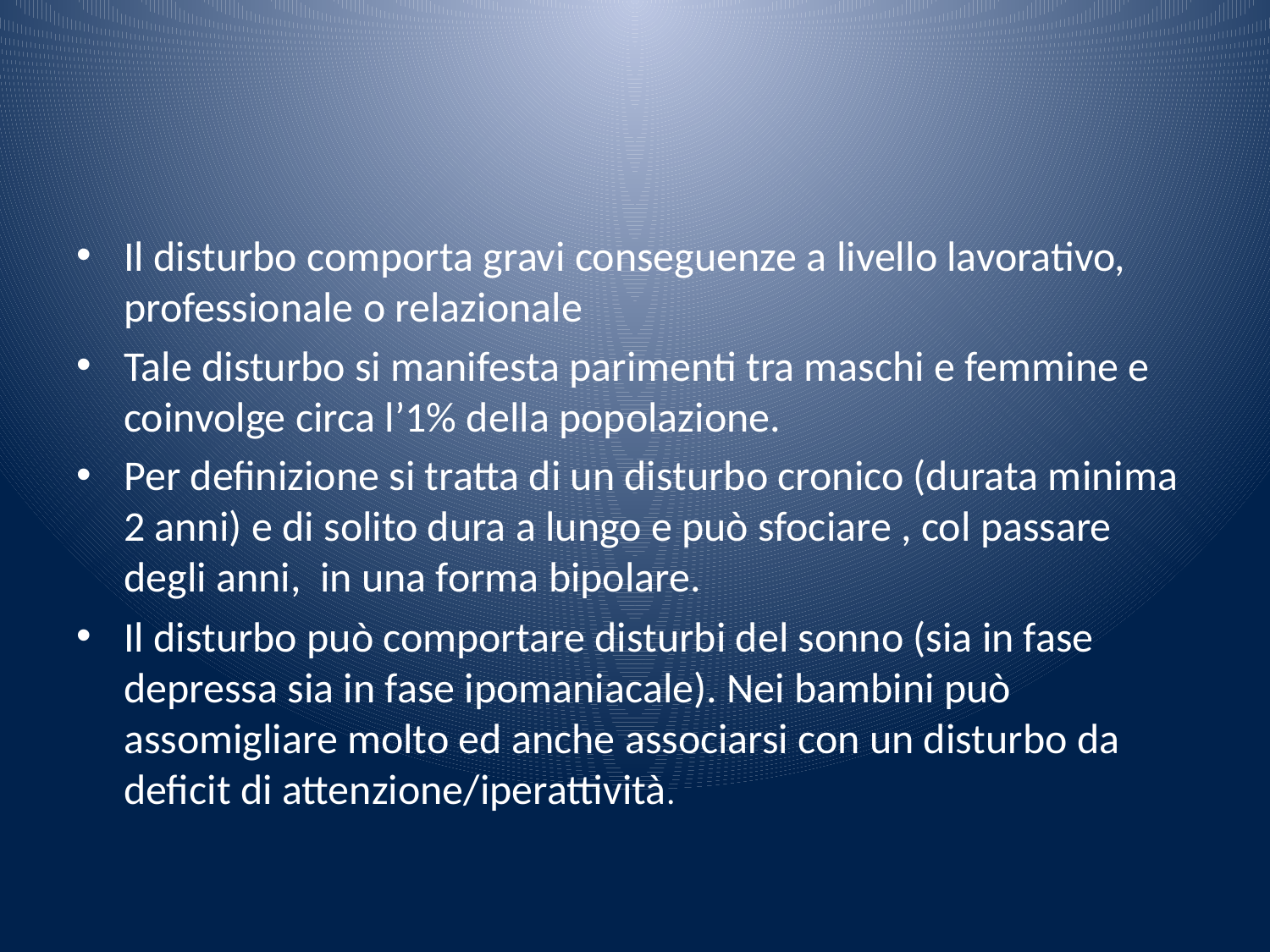

#
Il disturbo comporta gravi conseguenze a livello lavorativo, professionale o relazionale
Tale disturbo si manifesta parimenti tra maschi e femmine e coinvolge circa l’1% della popolazione.
Per definizione si tratta di un disturbo cronico (durata minima 2 anni) e di solito dura a lungo e può sfociare , col passare degli anni,  in una forma bipolare.
Il disturbo può comportare disturbi del sonno (sia in fase depressa sia in fase ipomaniacale). Nei bambini può assomigliare molto ed anche associarsi con un disturbo da deficit di attenzione/iperattività.